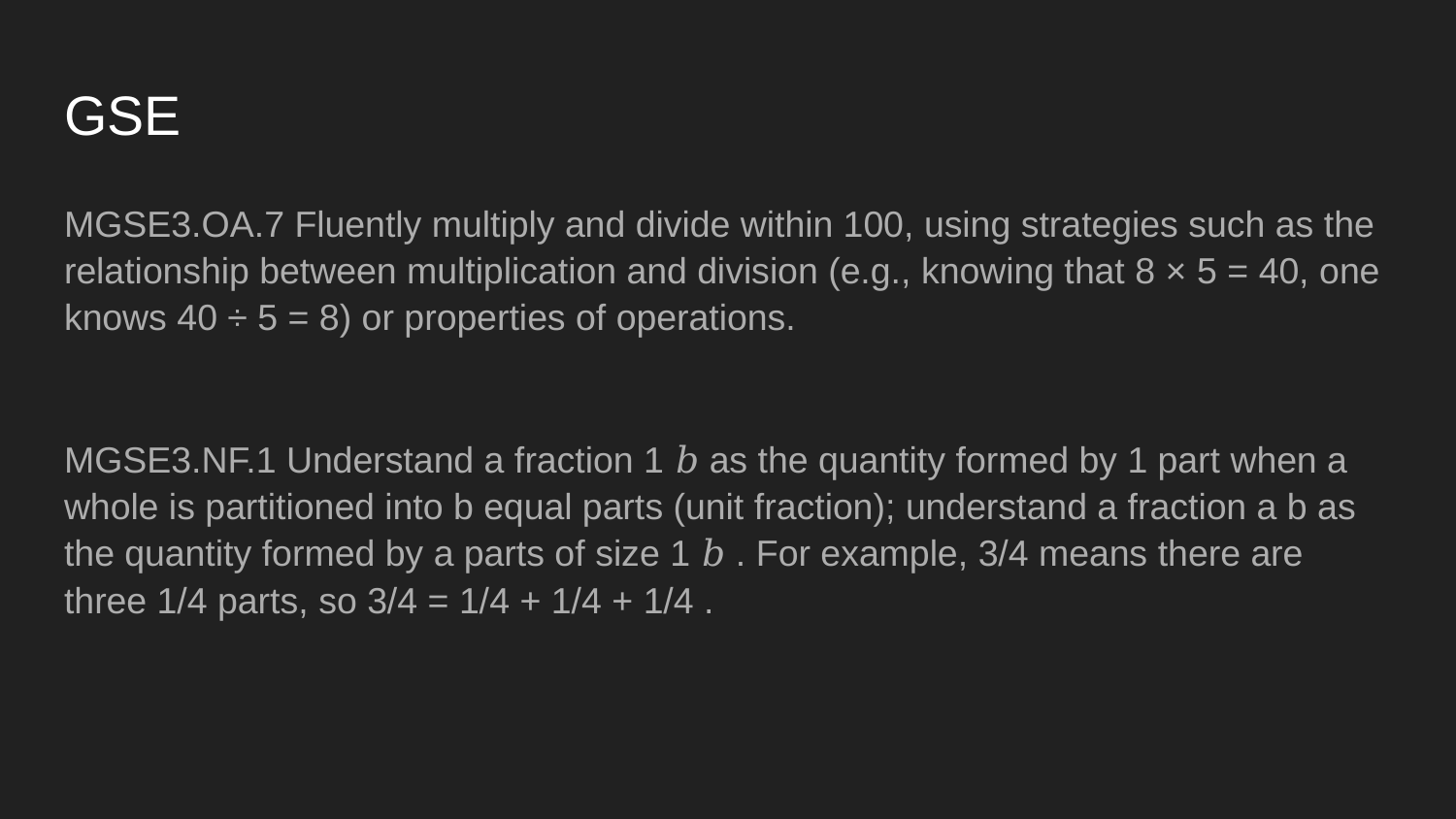

# GSE
MGSE3.OA.7 Fluently multiply and divide within 100, using strategies such as the relationship between multiplication and division (e.g., knowing that 8 × 5 = 40, one knows 40 ÷ 5 = 8) or properties of operations.

MGSE3.NF.1 Understand a fraction 1 𝑏 as the quantity formed by 1 part when a whole is partitioned into b equal parts (unit fraction); understand a fraction a b as the quantity formed by a parts of size 1 𝑏 . For example, 3/4 means there are three 1/4 parts, so 3/4 = 1/4 + 1/4 + 1/4 .